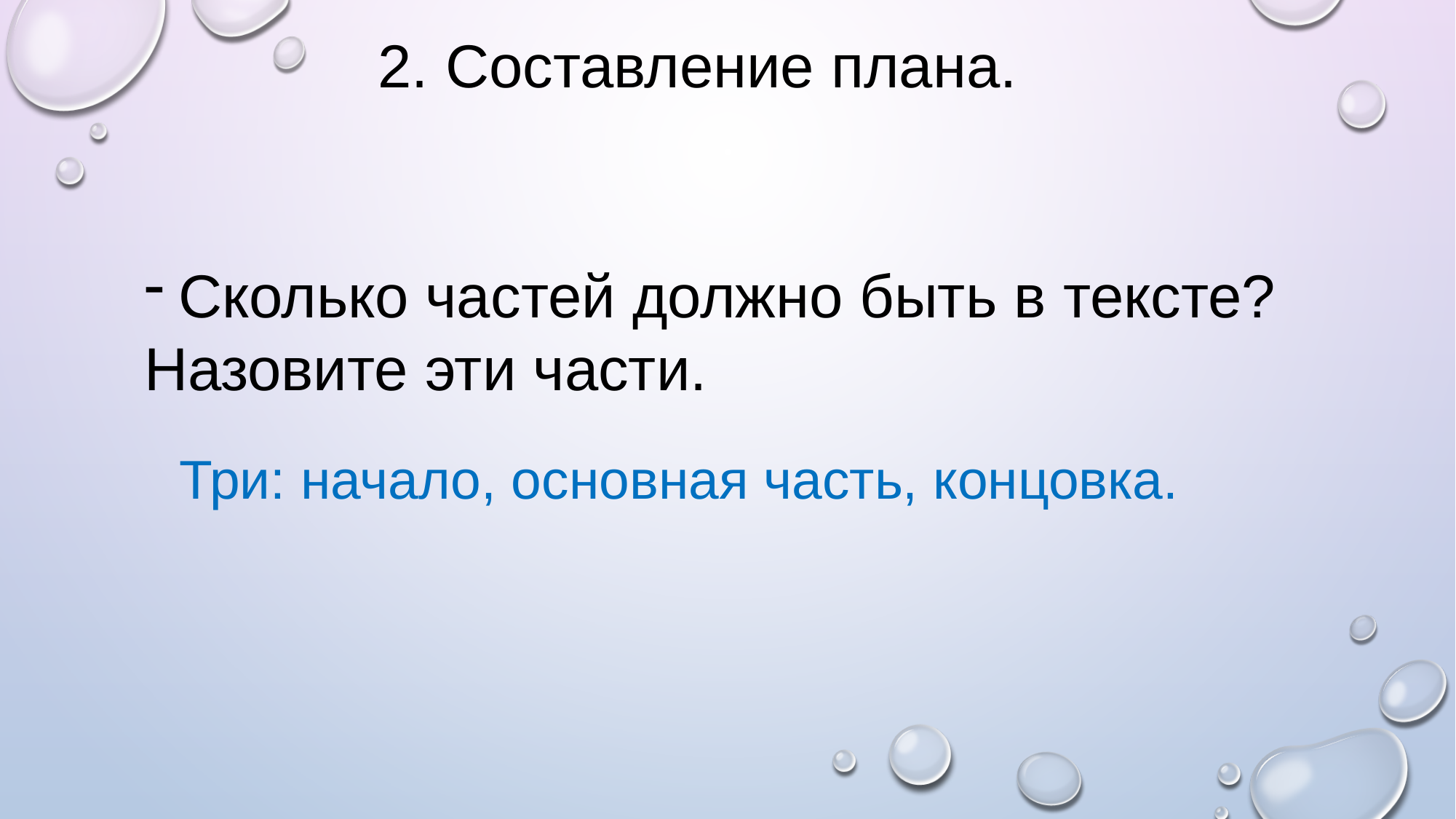

2. Составление плана.
Сколько частей должно быть в тексте?
Назовите эти части.
Три: начало, основная часть, концовка.